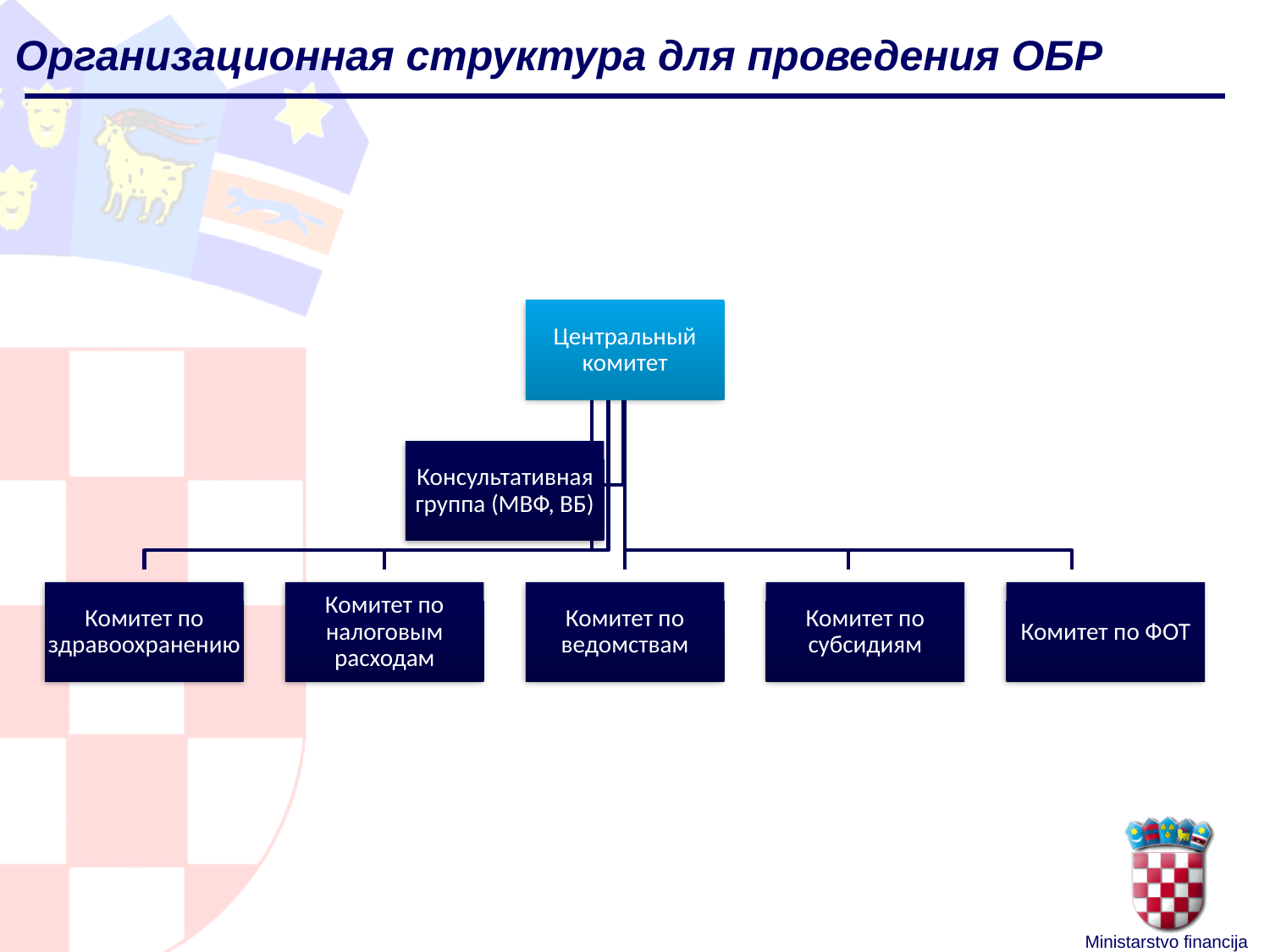

# Организационная структура для проведения ОБР
Центральный комитет
Комитет по здравоохранению
Комитет по налоговым расходам
Комитет по ведомствам
Комитет по субсидиям
Комитет по ФОТ
Консультативная группа (МВФ, ВБ)